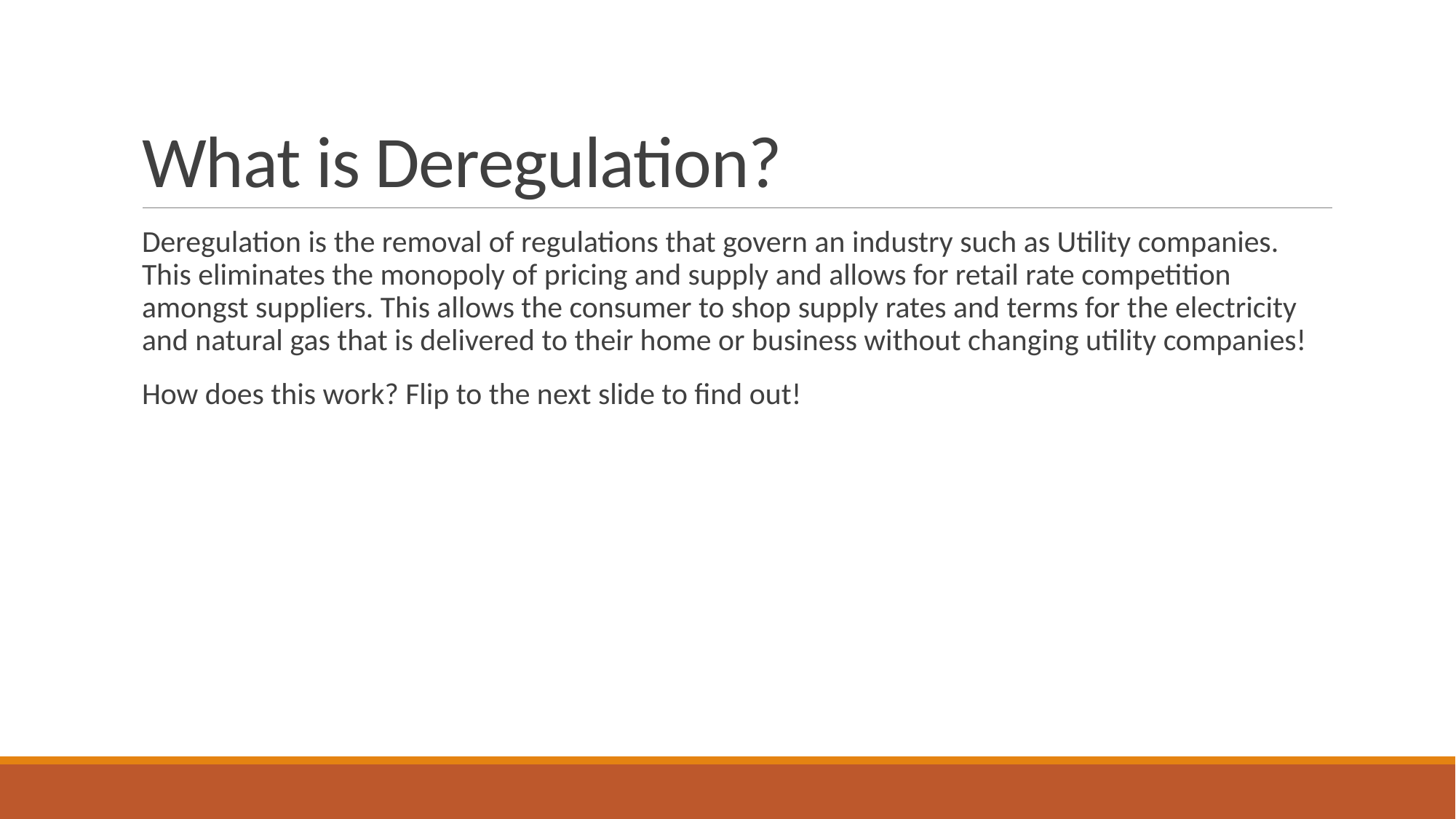

# What is Deregulation?
Deregulation is the removal of regulations that govern an industry such as Utility companies. This eliminates the monopoly of pricing and supply and allows for retail rate competition amongst suppliers. This allows the consumer to shop supply rates and terms for the electricity and natural gas that is delivered to their home or business without changing utility companies!
How does this work? Flip to the next slide to find out!